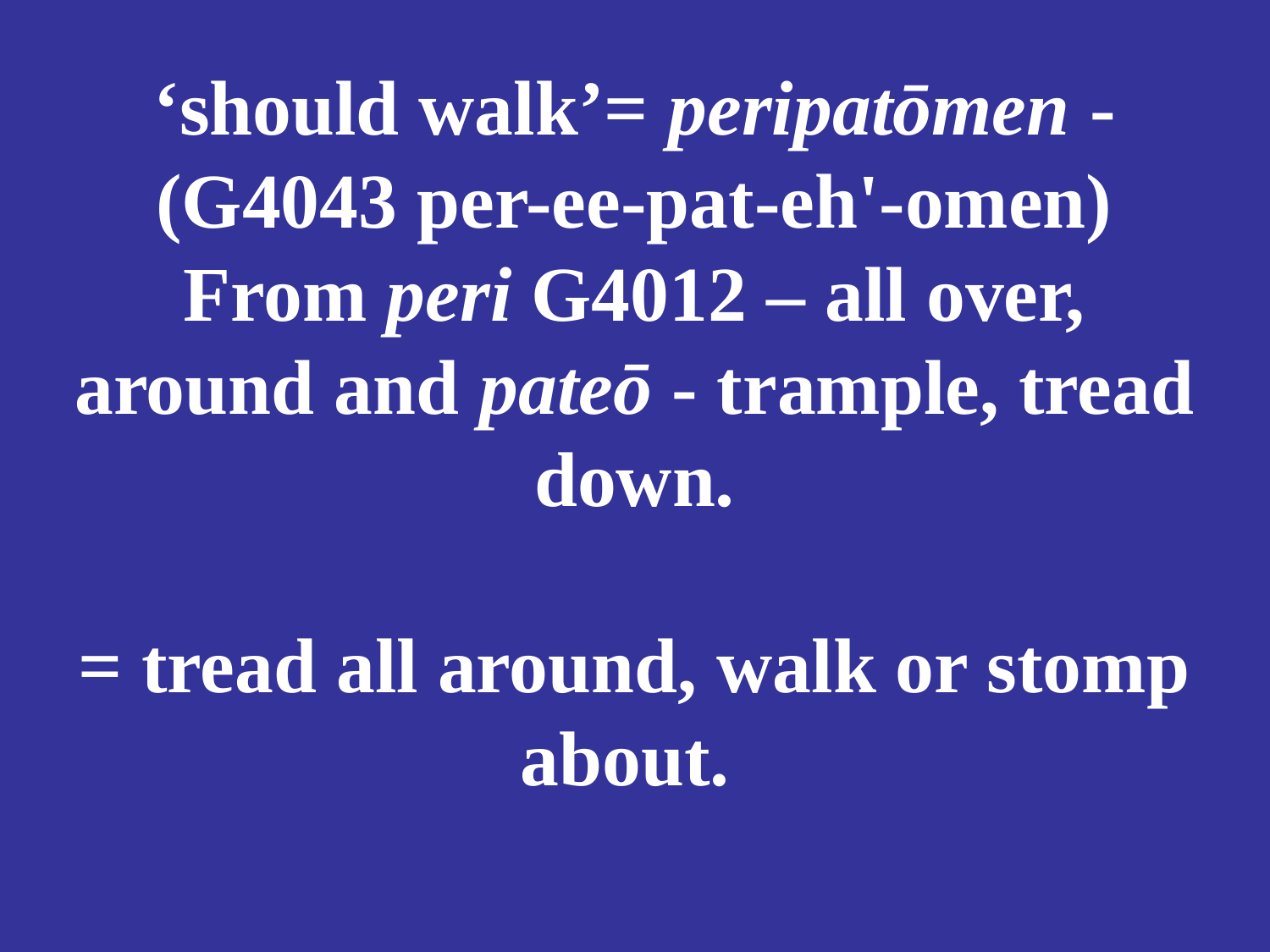

# ‘should walk’= peripatōmen - (G4043 per-ee-pat-eh'-omen) From peri G4012 – all over, around and pateō - trample, tread down. = tread all around, walk or stomp about.